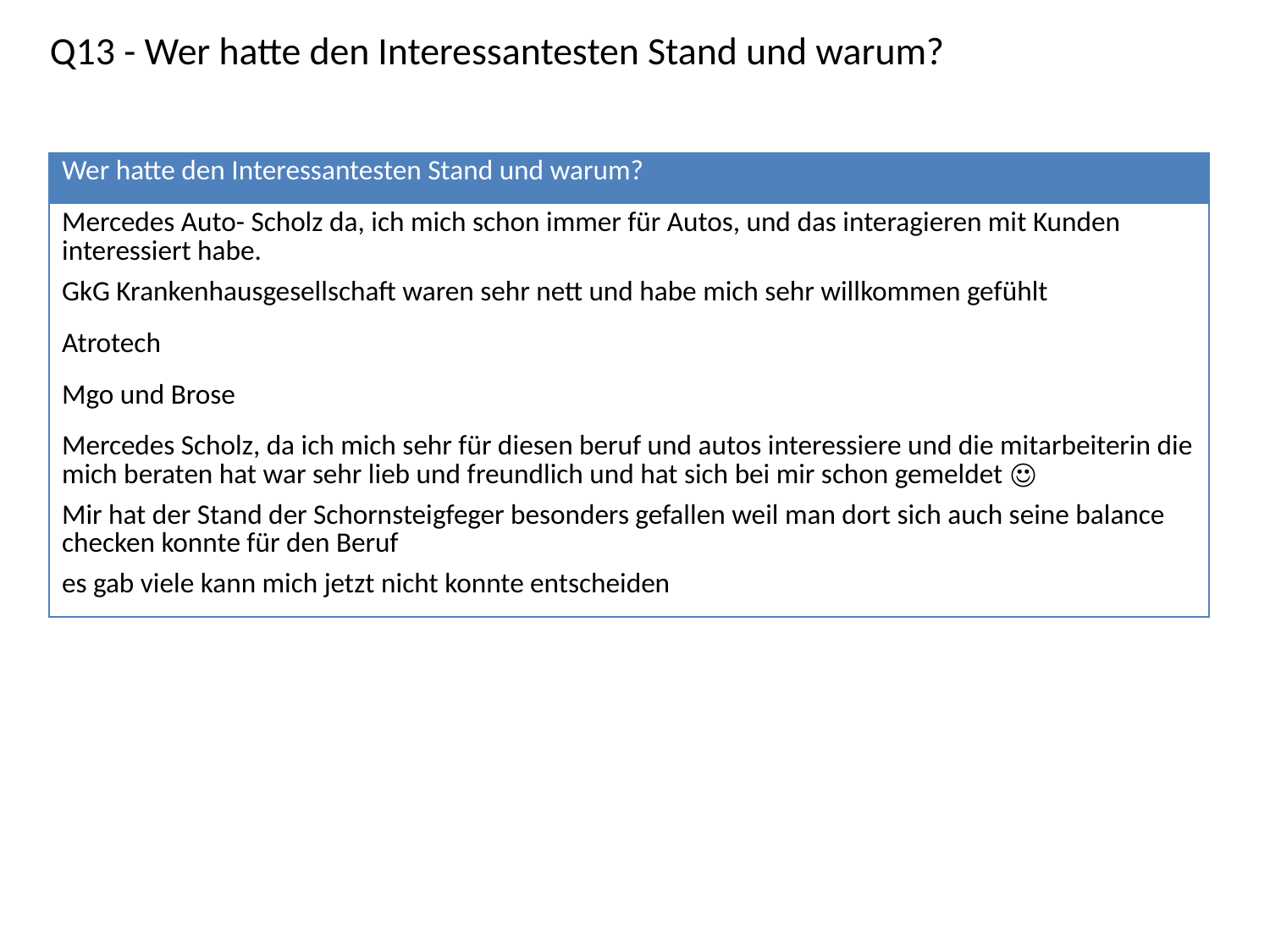

Q13 - Wer hatte den Interessantesten Stand und warum?
| Wer hatte den Interessantesten Stand und warum? |
| --- |
| Mercedes Auto- Scholz da, ich mich schon immer für Autos, und das interagieren mit Kunden interessiert habe. |
| GkG Krankenhausgesellschaft waren sehr nett und habe mich sehr willkommen gefühlt |
| Atrotech |
| Mgo und Brose |
| Mercedes Scholz, da ich mich sehr für diesen beruf und autos interessiere und die mitarbeiterin die mich beraten hat war sehr lieb und freundlich und hat sich bei mir schon gemeldet ☺️ |
| Mir hat der Stand der Schornsteigfeger besonders gefallen weil man dort sich auch seine balance checken konnte für den Beruf |
| es gab viele kann mich jetzt nicht konnte entscheiden |